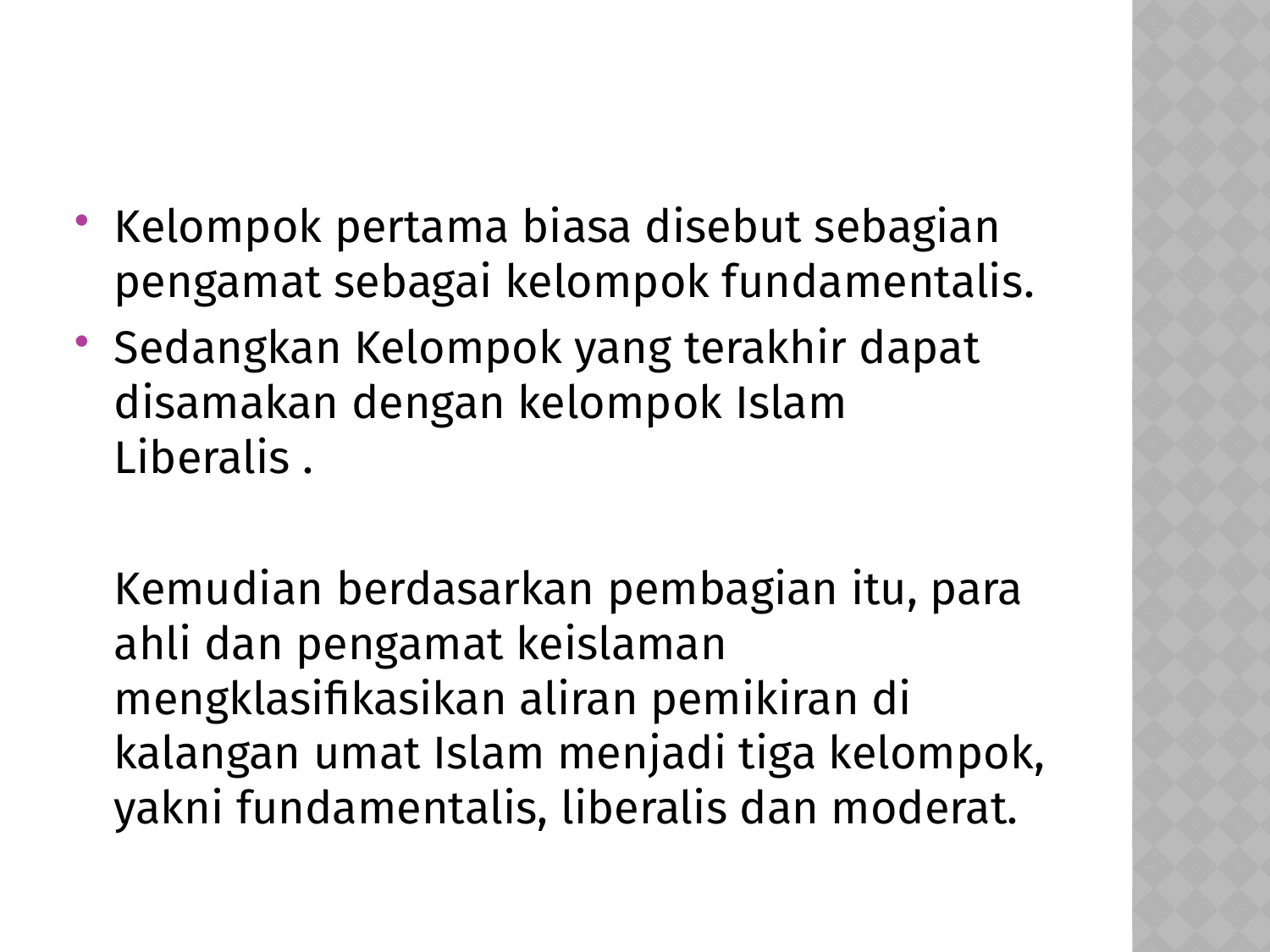

Kelompok pertama biasa disebut sebagian pengamat sebagai kelompok fundamentalis.
Sedangkan Kelompok yang terakhir dapat disamakan dengan kelompok Islam Liberalis .

	Kemudian berdasarkan pembagian itu, para ahli dan pengamat keislaman mengklasifikasikan aliran pemikiran di kalangan umat Islam menjadi tiga kelompok, yakni fundamentalis, liberalis dan moderat.